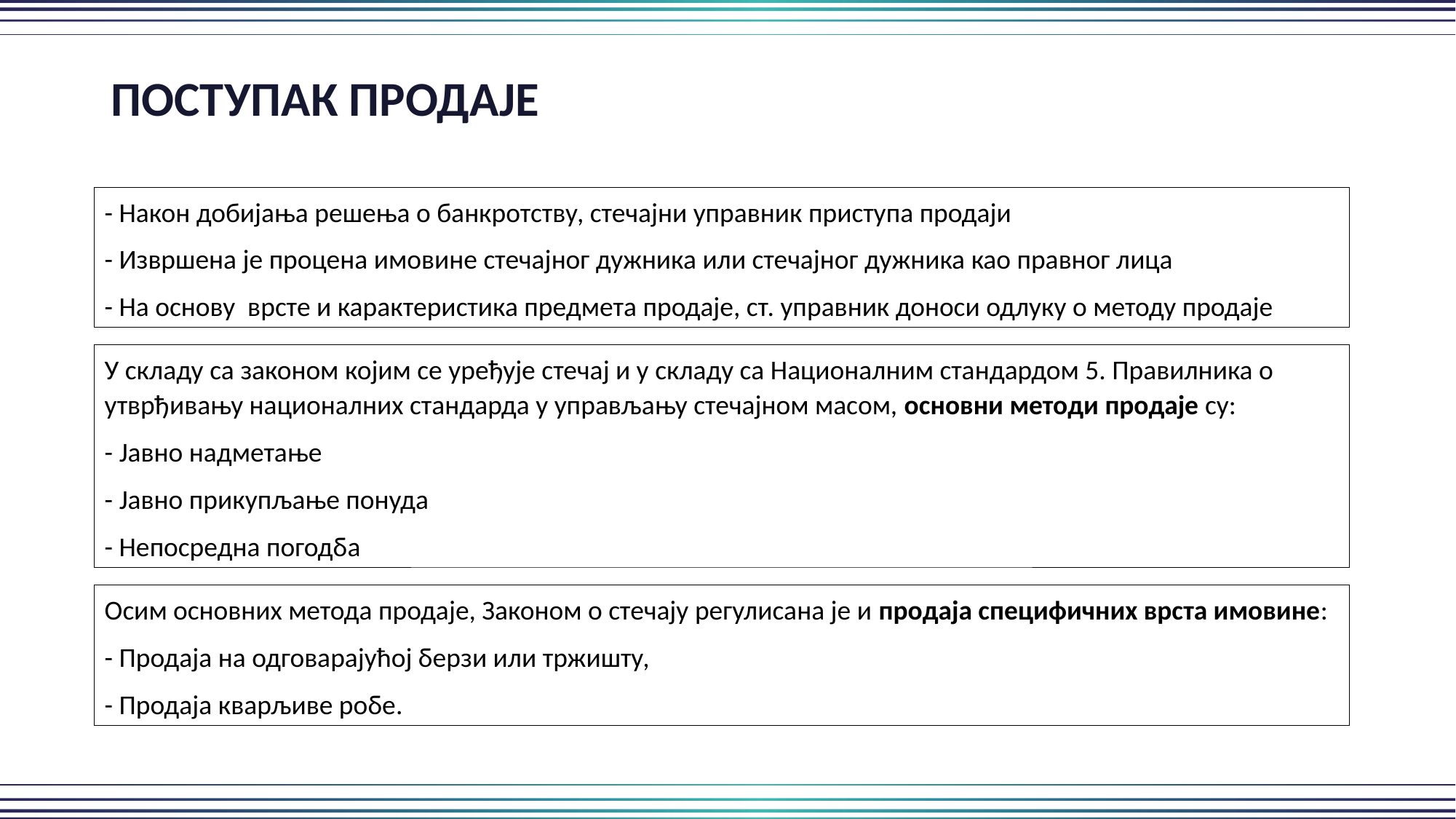

ПОСТУПАК ПРОДАЈЕ
- Након добијања решења о банкротству, стечајни управник приступa продаји
- Извршена је процена имовине стечајног дужника или стечајног дужника као правног лица
- На основу  врсте и карактеристика предмета продаје, ст. управник доноси одлуку о методу продаје
У складу са законом којим се уређује стечај и у складу са Националним стандардом 5. Правилника о утврђивању националних стандарда у управљању стечајном масом, основни методи продаје су:
- Јавно надметање
- Јавно прикупљање понуда
- Непосредна погодба
Осим основних метода продаје, Законом о стечају регулисана је и продаја специфичних врста имовине:
- Продаја на одговарајућој берзи или тржишту,
- Продаја кварљиве робе.